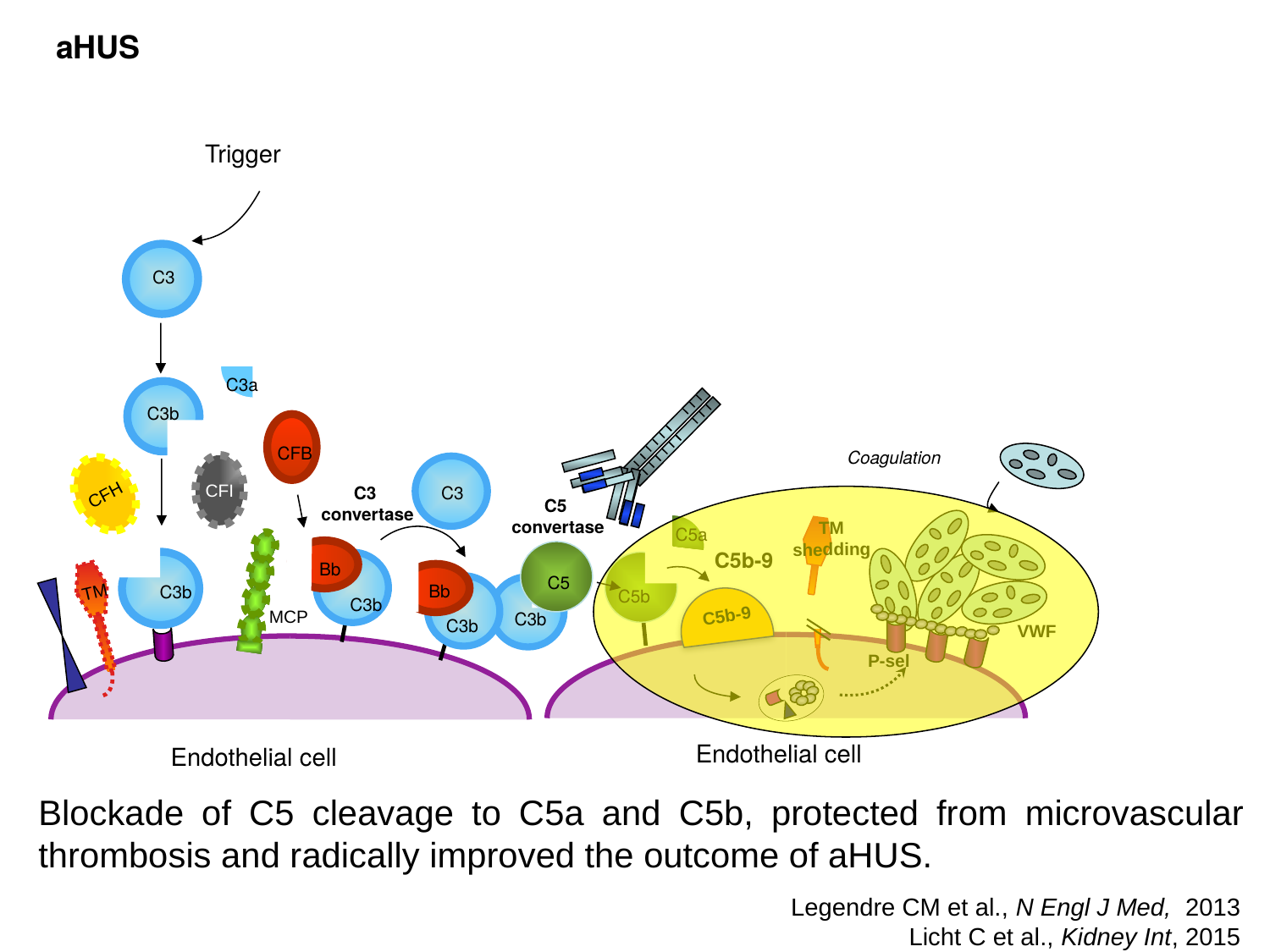

aHUS

Trigger

C3

Blockade of C5 cleavage to C5a and C5b, protected from microvascular thrombosis and radically improved the outcome of aHUS.
Legendre CM et al., N Engl J Med,  2013
Licht C et al., Kidney Int, 2015

C3a

C3b

CFB

Coagulation

CFH
CFI

C3
convertase
C3

C5
convertase

TM shedding

C5a

C5b-9

Bb

C5

Bb
TM
C3b

C5b

C5b-9
C3b
MCP
C3b
C3b

VWF

P-sel

Endothelial cell
Endothelial cell